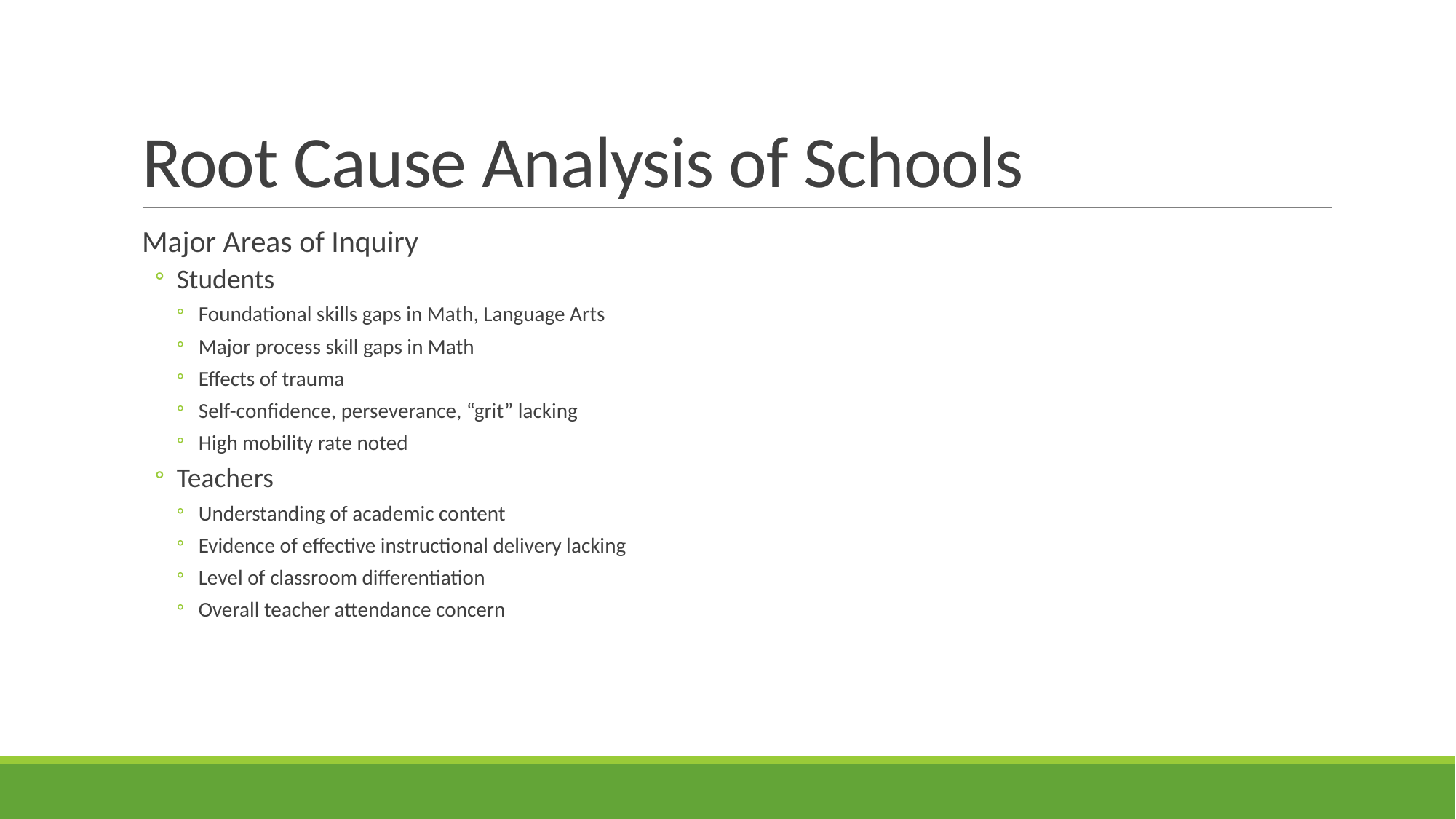

# Root Cause Analysis of Schools
Major Areas of Inquiry
Students
Foundational skills gaps in Math, Language Arts
Major process skill gaps in Math
Effects of trauma
Self-confidence, perseverance, “grit” lacking
High mobility rate noted
Teachers
Understanding of academic content
Evidence of effective instructional delivery lacking
Level of classroom differentiation
Overall teacher attendance concern